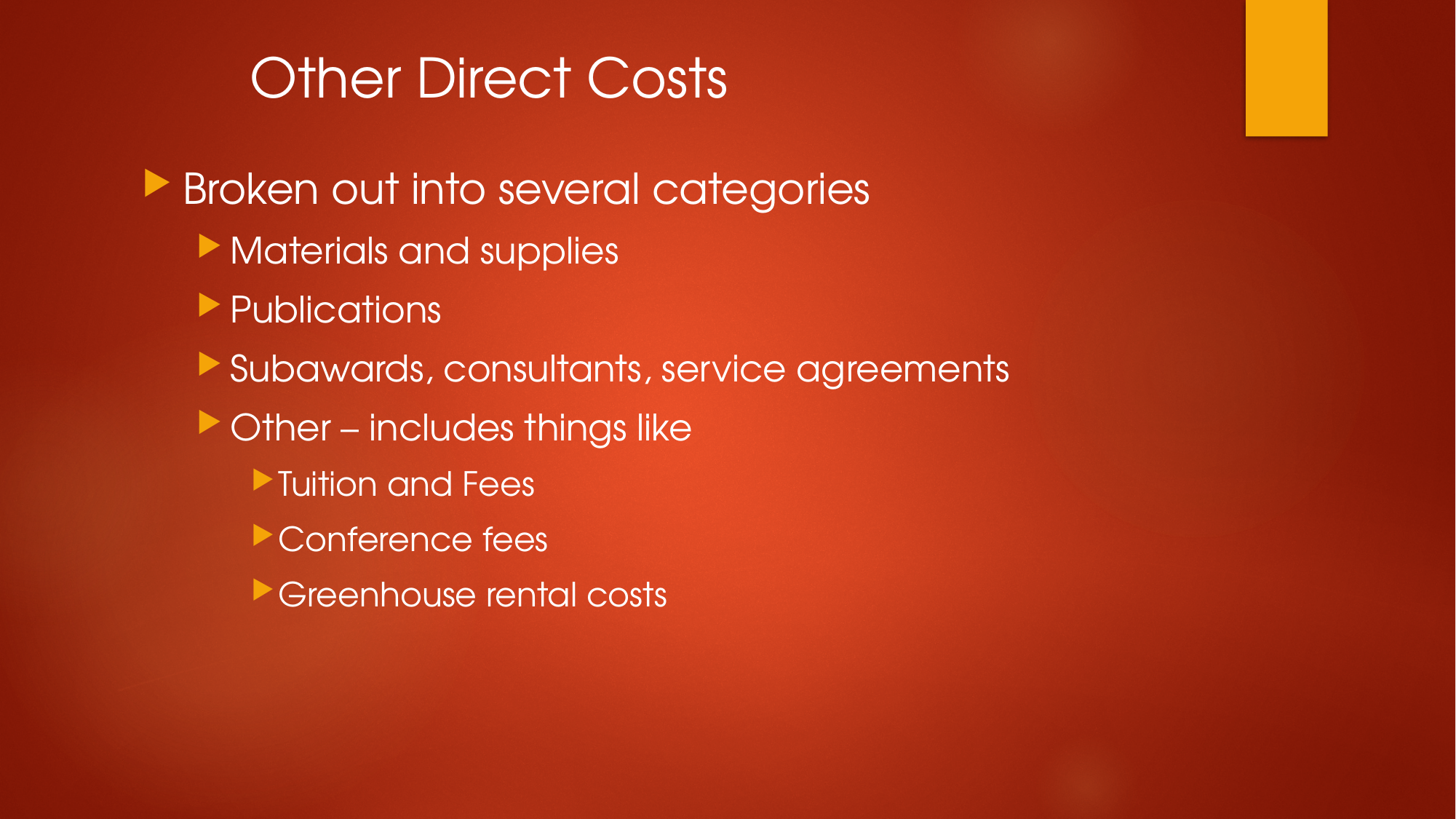

# Other Direct Costs
Broken out into several categories
Materials and supplies
Publications
Subawards, consultants, service agreements
Other – includes things like
Tuition and Fees
Conference fees
Greenhouse rental costs